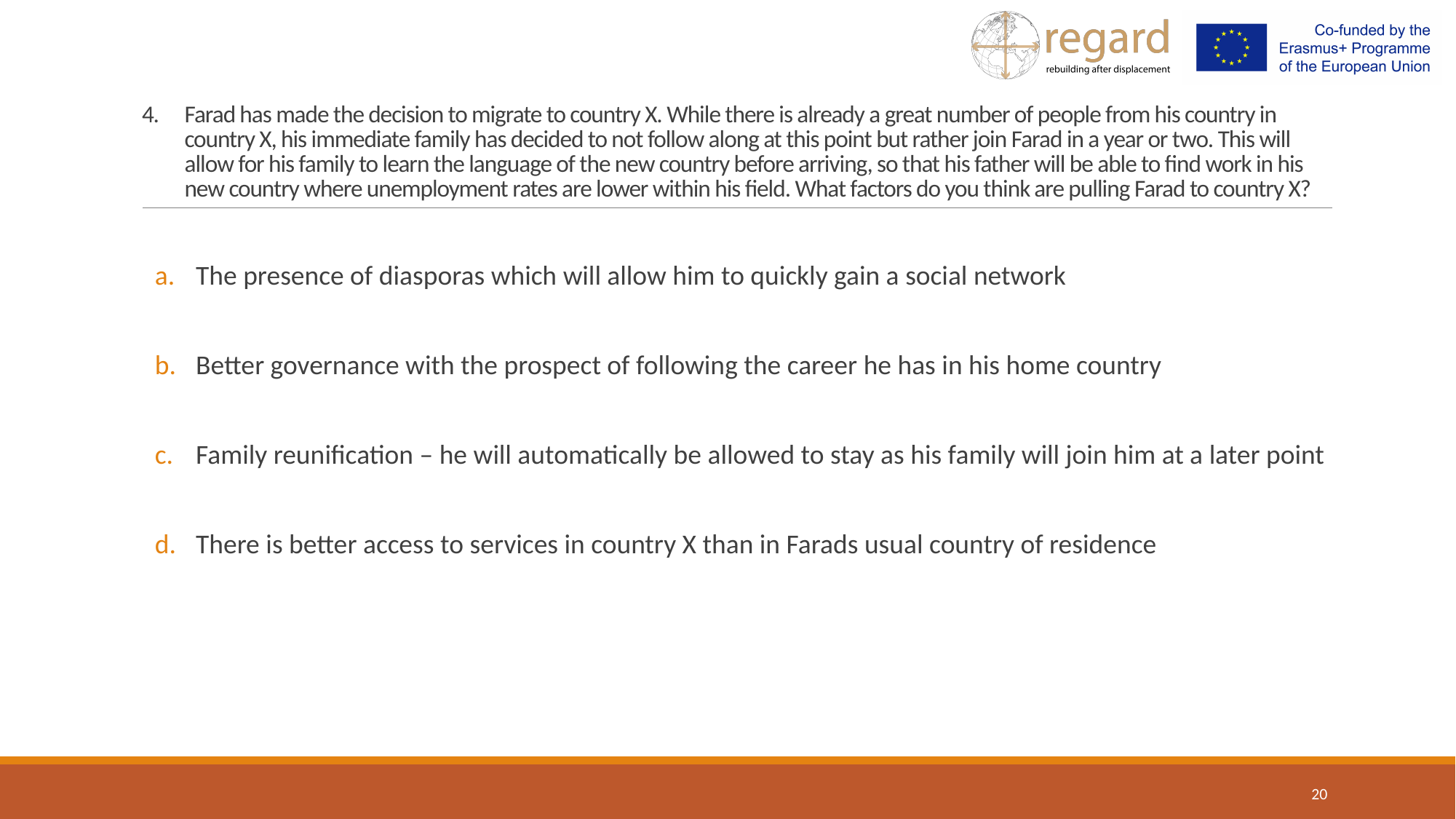

# 4. 	Farad has made the decision to migrate to country X. While there is already a great number of people from his country in country X, his immediate family has decided to not follow along at this point but rather join Farad in a year or two. This will allow for his family to learn the language of the new country before arriving, so that his father will be able to find work in his new country where unemployment rates are lower within his field. What factors do you think are pulling Farad to country X?

The presence of diasporas which will allow him to quickly gain a social network

Better governance with the prospect of following the career he has in his home country

Family reunification – he will automatically be allowed to stay as his family will join him at a later point

There is better access to services in country X than in Farads usual country of residence

20